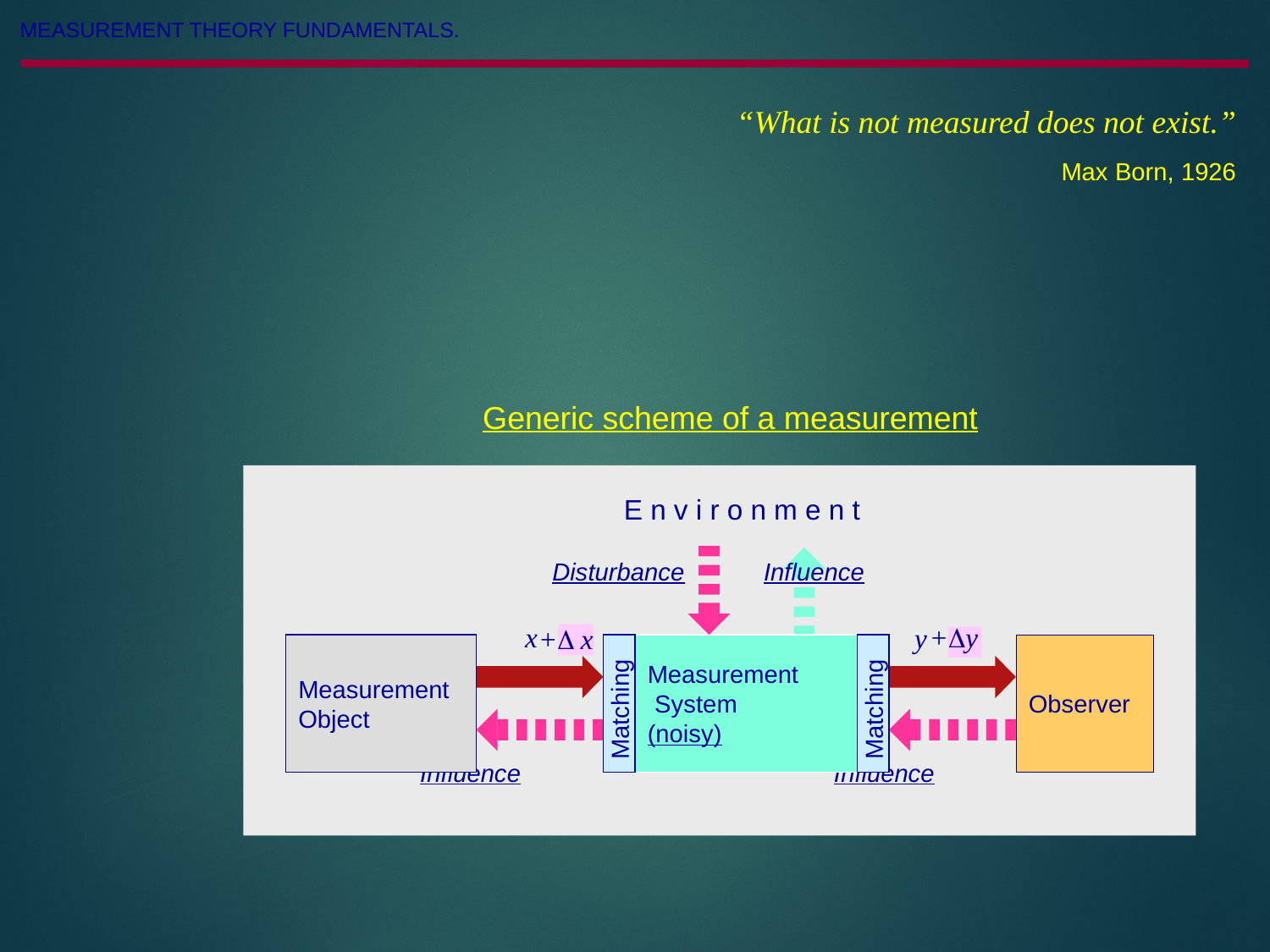

MEASUREMENT THEORY FUNDAMENTALS.
“What is not measured does not exist.”

Max Born, 1926

Generic scheme of a measurement

E n v i r o n m e n t

Disturbance
Influence

  +Δy
  +Δ x
x
y

  1

Measurement
Object

Matching
Measurement
 System
(noisy)

Matching
Observer

Influence

Influence